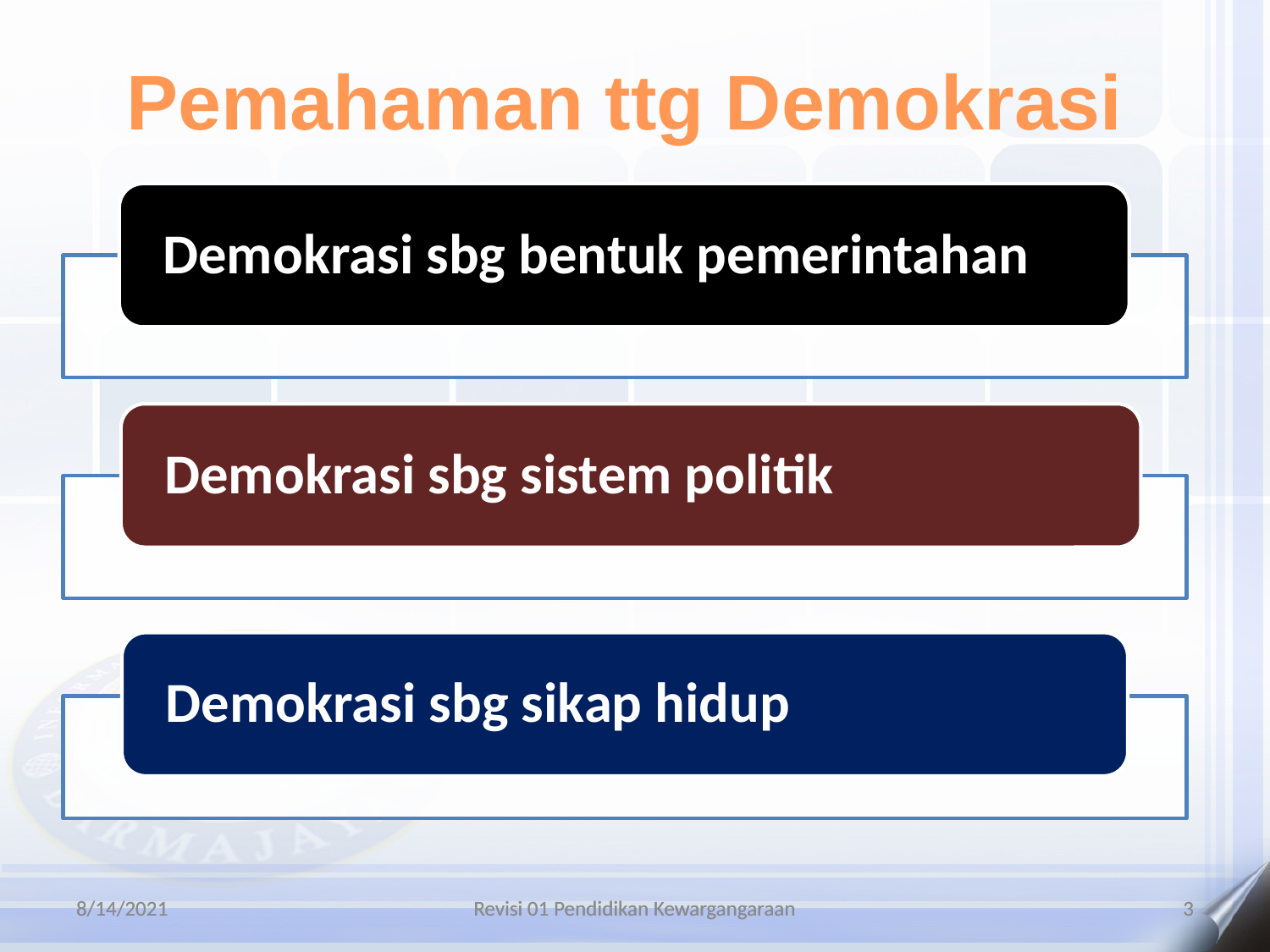

Pemahaman ttg Demokrasi
Demokrasi sbg bentuk pemerintahan
Demokrasi sbg sistem politik
Demokrasi sbg sikap hidup
8/14/2021
8/14/2021
Revisi 01 Pendidikan Kewargangaraan
Revisi 01 Pendidikan Kewargangaraan
3
3